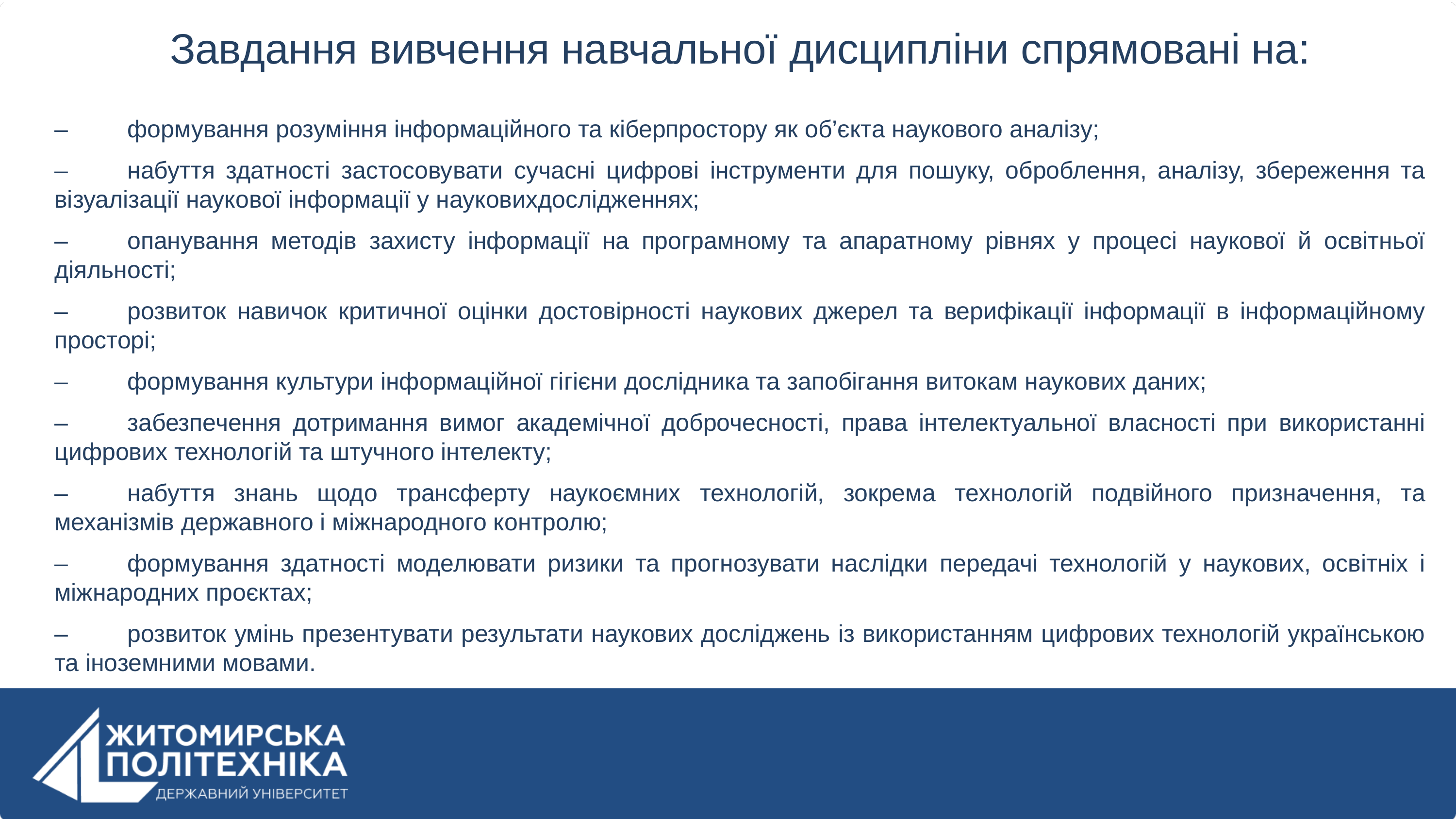

Завдання вивчення навчальної дисципліни спрямовані на:

‒	формування розуміння інформаційного та кіберпростору як об’єкта наукового аналізу;
‒	набуття здатності застосовувати сучасні цифрові інструменти для пошуку, оброблення, аналізу, збереження та візуалізації наукової інформації у науковихдослідженнях;
‒	опанування методів захисту інформації на програмному та апаратному рівнях у процесі наукової й освітньої діяльності;
‒	розвиток навичок критичної оцінки достовірності наукових джерел та верифікації інформації в інформаційному просторі;
‒	формування культури інформаційної гігієни дослідника та запобігання витокам наукових даних;
‒	забезпечення дотримання вимог академічної доброчесності, права інтелектуальної власності при використанні цифрових технологій та штучного інтелекту;
‒	набуття знань щодо трансферту наукоємних технологій, зокрема технологій подвійного призначення, та механізмів державного і міжнародного контролю;
‒	формування здатності моделювати ризики та прогнозувати наслідки передачі технологій у наукових, освітніх і міжнародних проєктах;
‒	розвиток умінь презентувати результати наукових досліджень із використанням цифрових технологій українською та іноземними мовами.